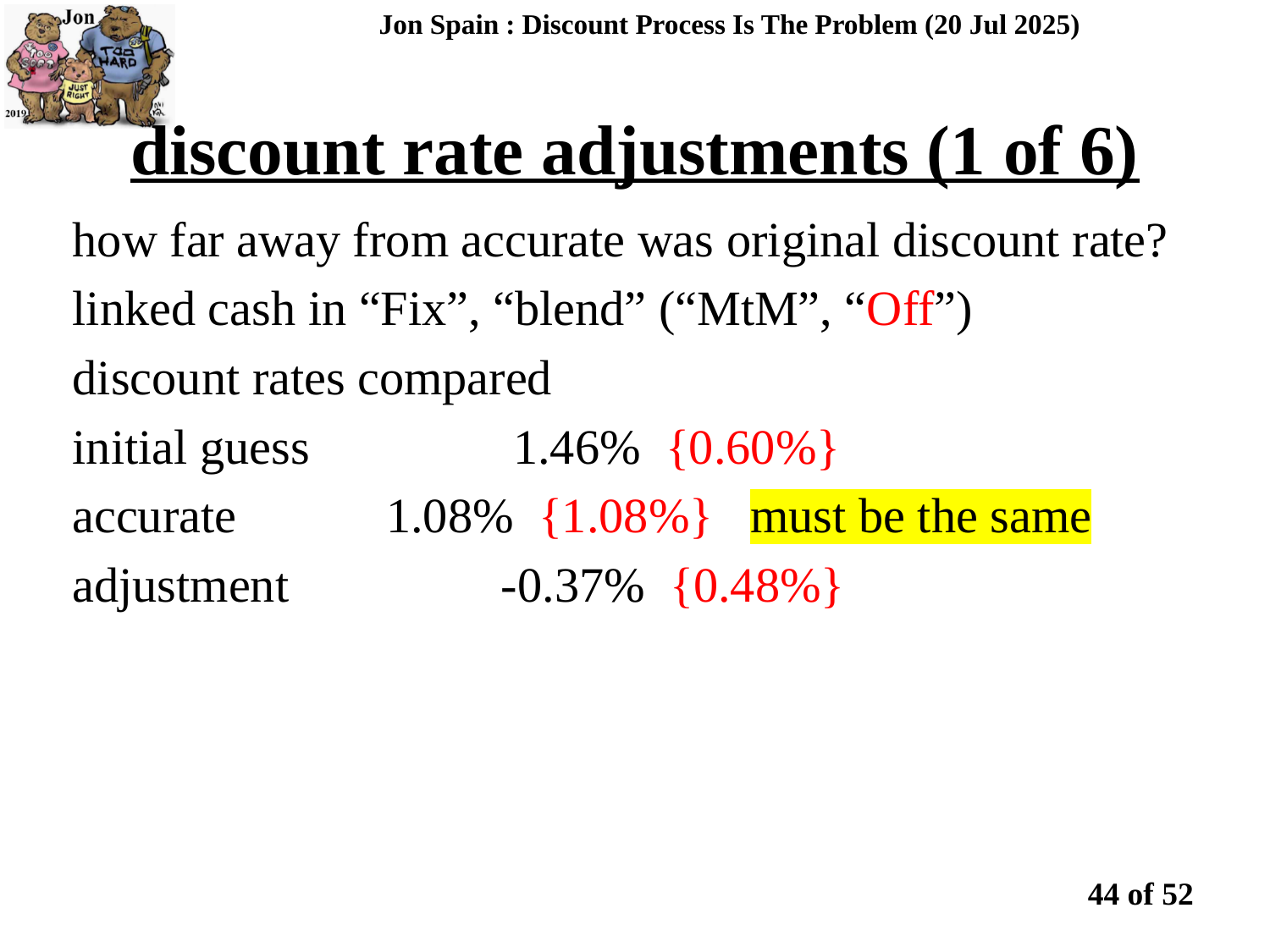

Jon Spain : Discount Process Is The Problem (20 Jul 2025)
discount rate adjustments (1 of 6)
how far away from accurate was original discount rate?
linked cash in “Fix”, “blend” (“MtM”, “Off”)
discount rates compared
initial guess		 1.46%  {0.60%}
accurate		 1.08%  {1.08%}   must be the same
adjustment		-0.37%  {0.48%}

44 of 52